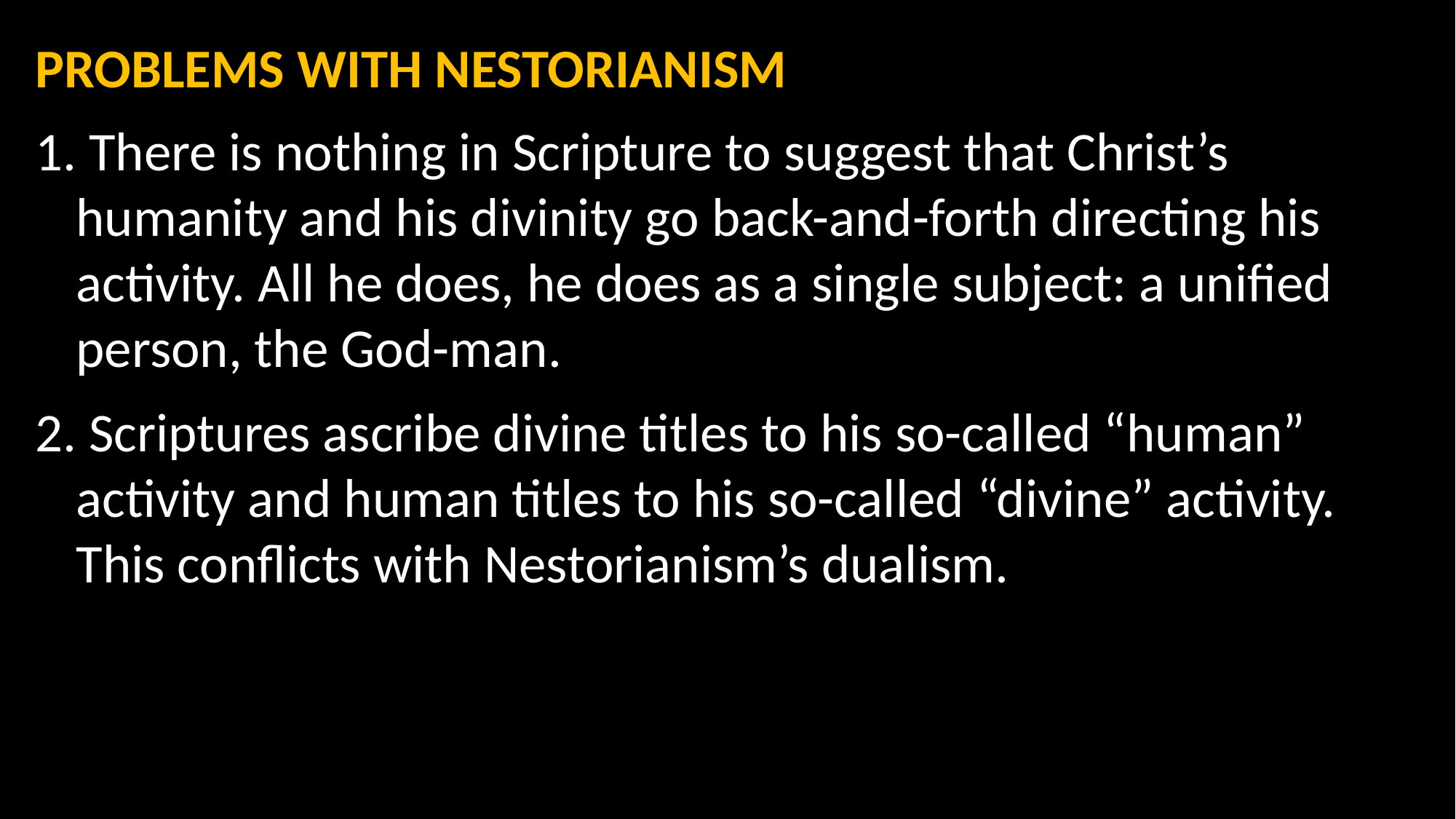

PROBLEMS WITH NESTORIANISM
1. There is nothing in Scripture to suggest that Christ’s humanity and his divinity go back-and-forth directing his activity. All he does, he does as a single subject: a unified person, the God-man.
2. Scriptures ascribe divine titles to his so-called “human” activity and human titles to his so-called “divine” activity. This conflicts with Nestorianism’s dualism.